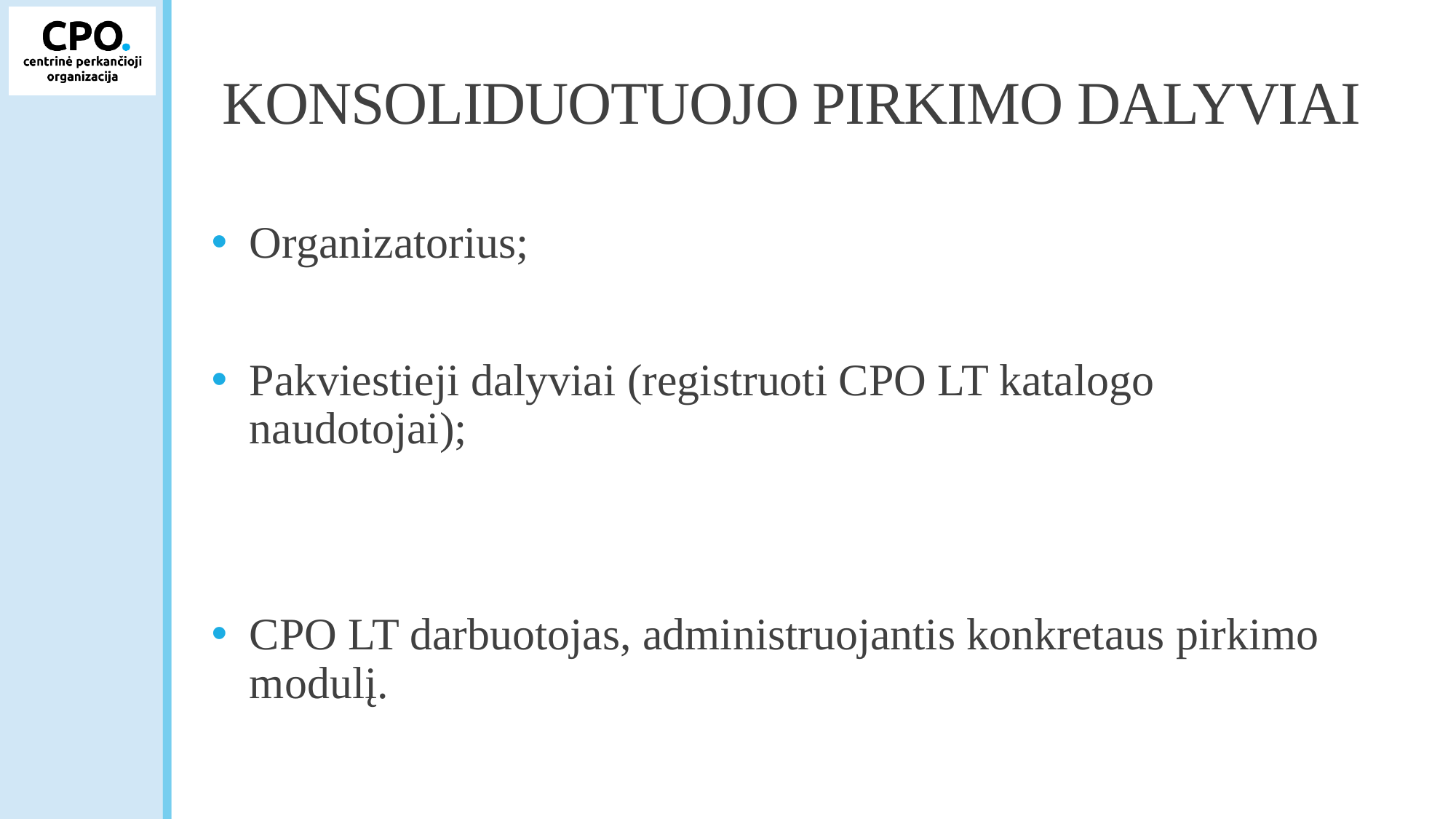

# Konsoliduotuojo pirkimo dalyviai
Organizatorius;

Pakviestieji dalyviai (registruoti CPO LT katalogo naudotojai);

CPO LT darbuotojas, administruojantis konkretaus pirkimo modulį.